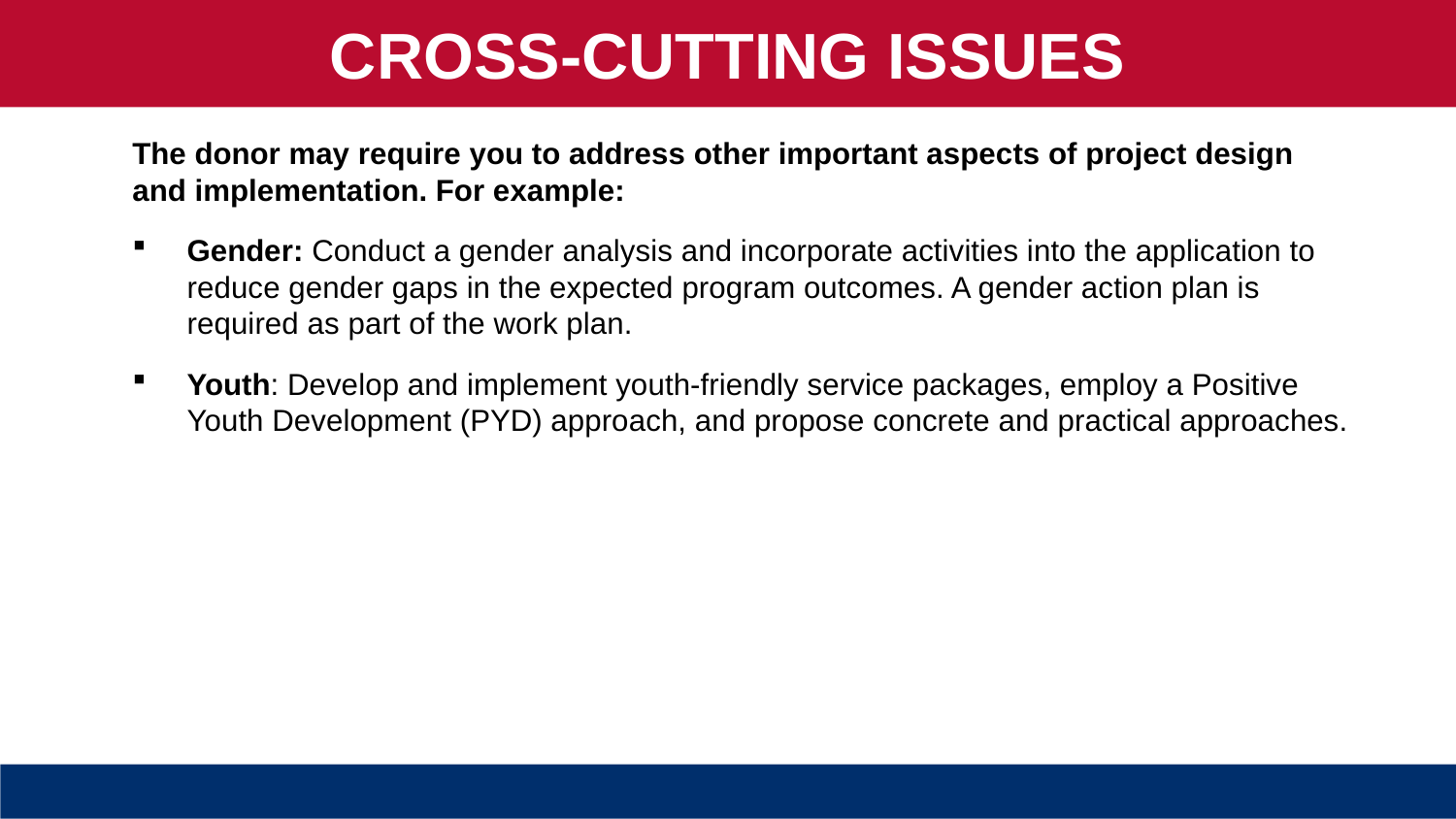

CROSS-CUTTING ISSUES
The donor may require you to address other important aspects of project design and implementation. For example:
Gender: Conduct a gender analysis and incorporate activities into the application to reduce gender gaps in the expected program outcomes. A gender action plan is required as part of the work plan.
Youth: Develop and implement youth-friendly service packages, employ a Positive Youth Development (PYD) approach, and propose concrete and practical approaches.